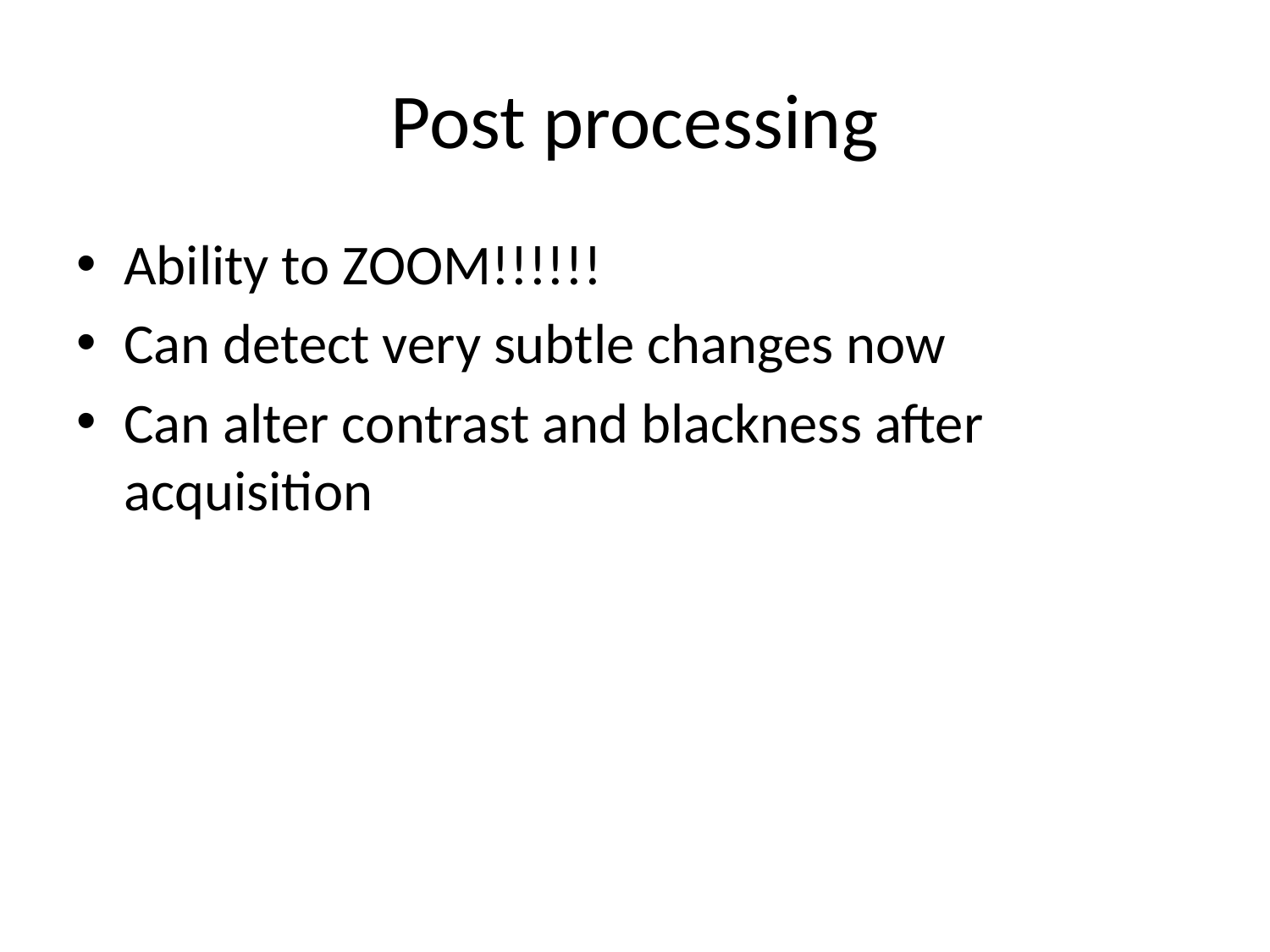

# Post processing
Ability to ZOOM!!!!!!
Can detect very subtle changes now
Can alter contrast and blackness after acquisition